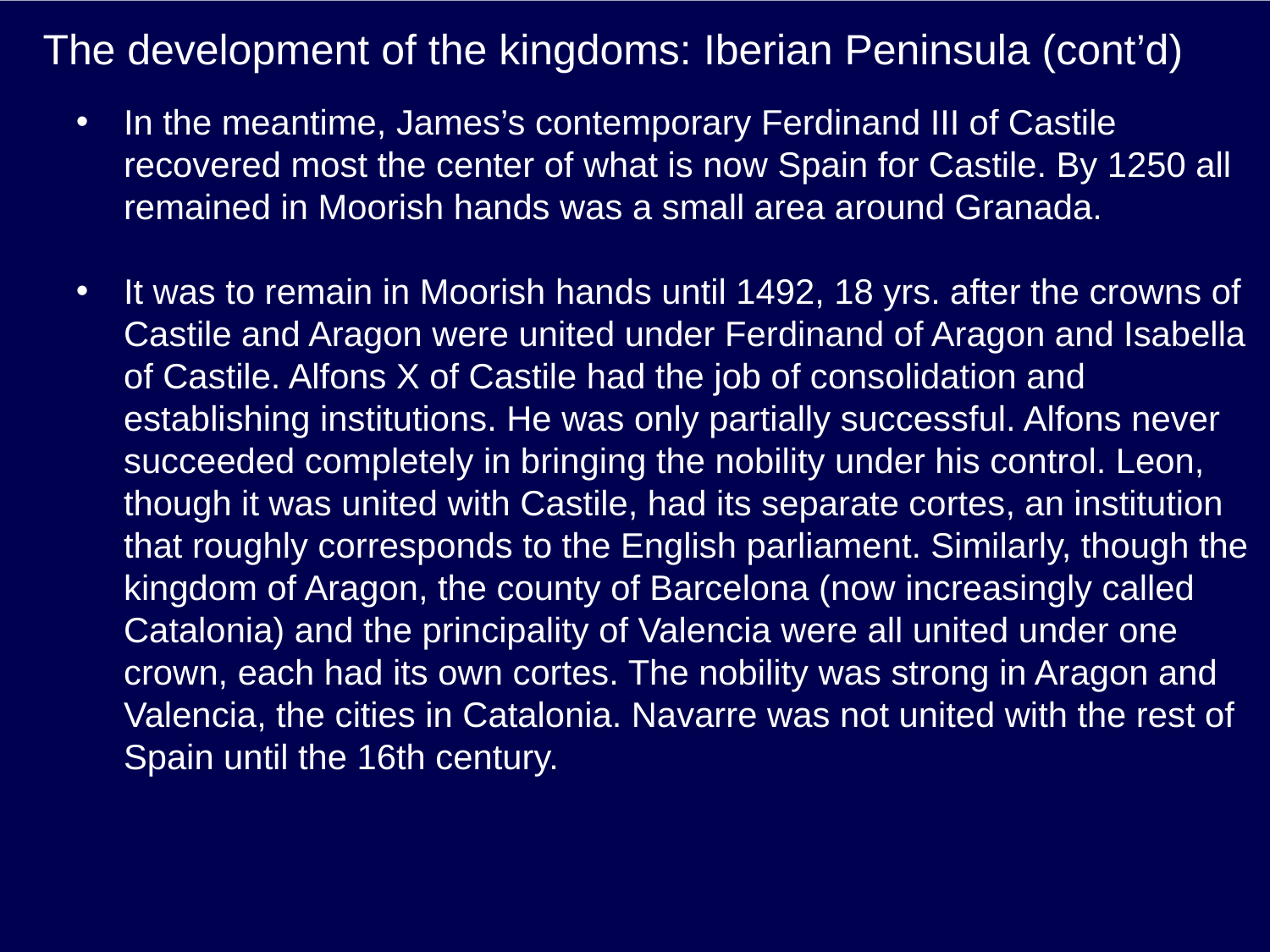

# The development of the kingdoms: Iberian Peninsula (cont’d)
In the meantime, James’s contemporary Ferdinand III of Castile recovered most the center of what is now Spain for Castile. By 1250 all remained in Moorish hands was a small area around Granada.

It was to remain in Moorish hands until 1492, 18 yrs. after the crowns of Castile and Aragon were united under Ferdinand of Aragon and Isabella of Castile. Alfons X of Castile had the job of consolidation and establishing institutions. He was only partially successful. Alfons never succeeded completely in bringing the nobility under his control. Leon, though it was united with Castile, had its separate cortes, an institution that roughly corresponds to the English parliament. Similarly, though the kingdom of Aragon, the county of Barcelona (now increasingly called Catalonia) and the principality of Valencia were all united under one crown, each had its own cortes. The nobility was strong in Aragon and Valencia, the cities in Catalonia. Navarre was not united with the rest of Spain until the 16th century.